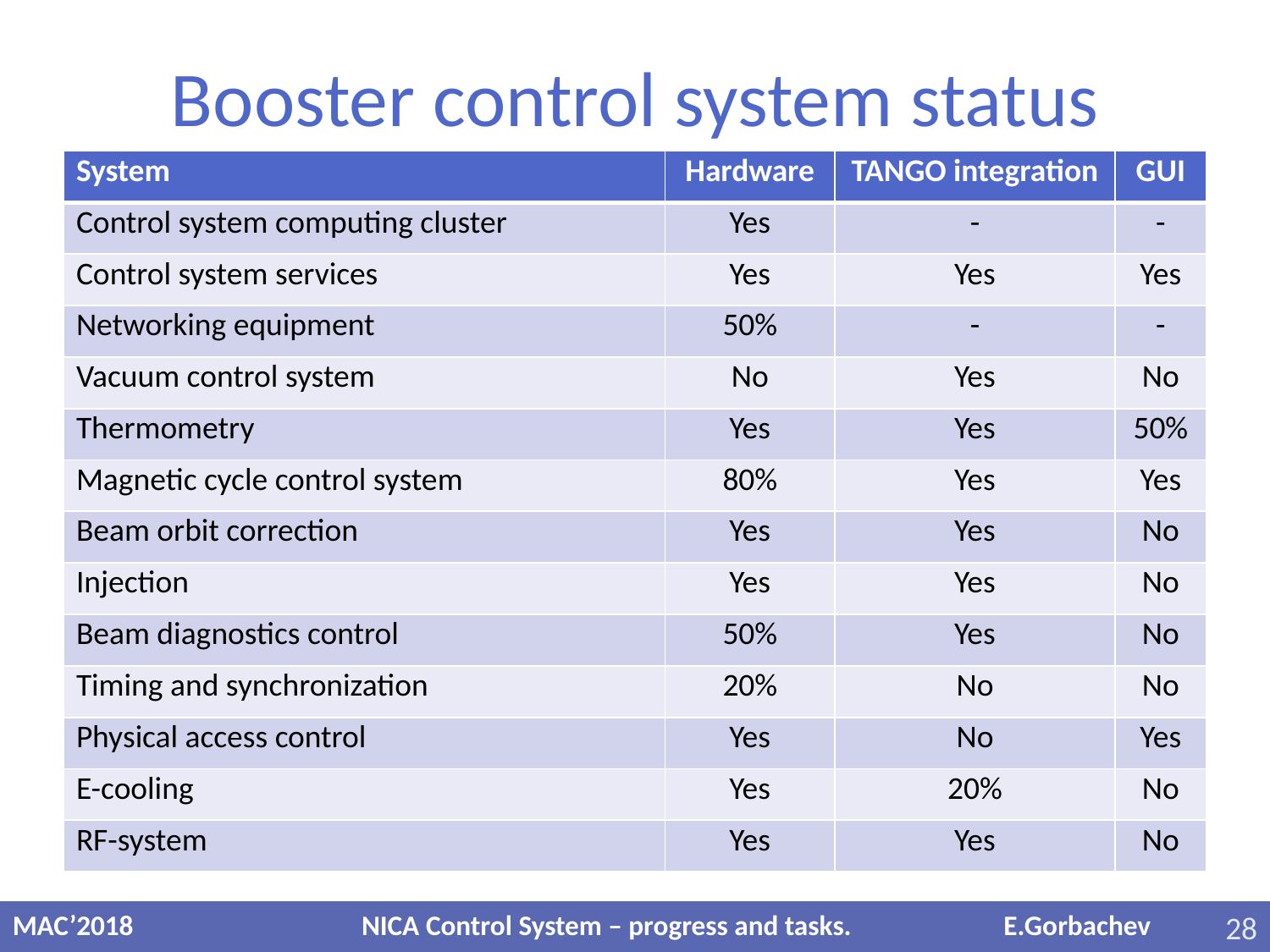

# Booster control system status
| System | Hardware | TANGO integration | GUI |
| --- | --- | --- | --- |
| Control system computing cluster | Yes | - | - |
| Control system services | Yes | Yes | Yes |
| Networking equipment | 50% | - | - |
| Vacuum control system | No | Yes | No |
| Thermometry | Yes | Yes | 50% |
| Magnetic cycle control system | 80% | Yes | Yes |
| Beam orbit correction | Yes | Yes | No |
| Injection | Yes | Yes | No |
| Beam diagnostics control | 50% | Yes | No |
| Timing and synchronization | 20% | No | No |
| Physical access control | Yes | No | Yes |
| E-cooling | Yes | 20% | No |
| RF-system | Yes | Yes | No |
MAC’2018                                    NICA Control System – progress and tasks.                        E.Gorbachev
28